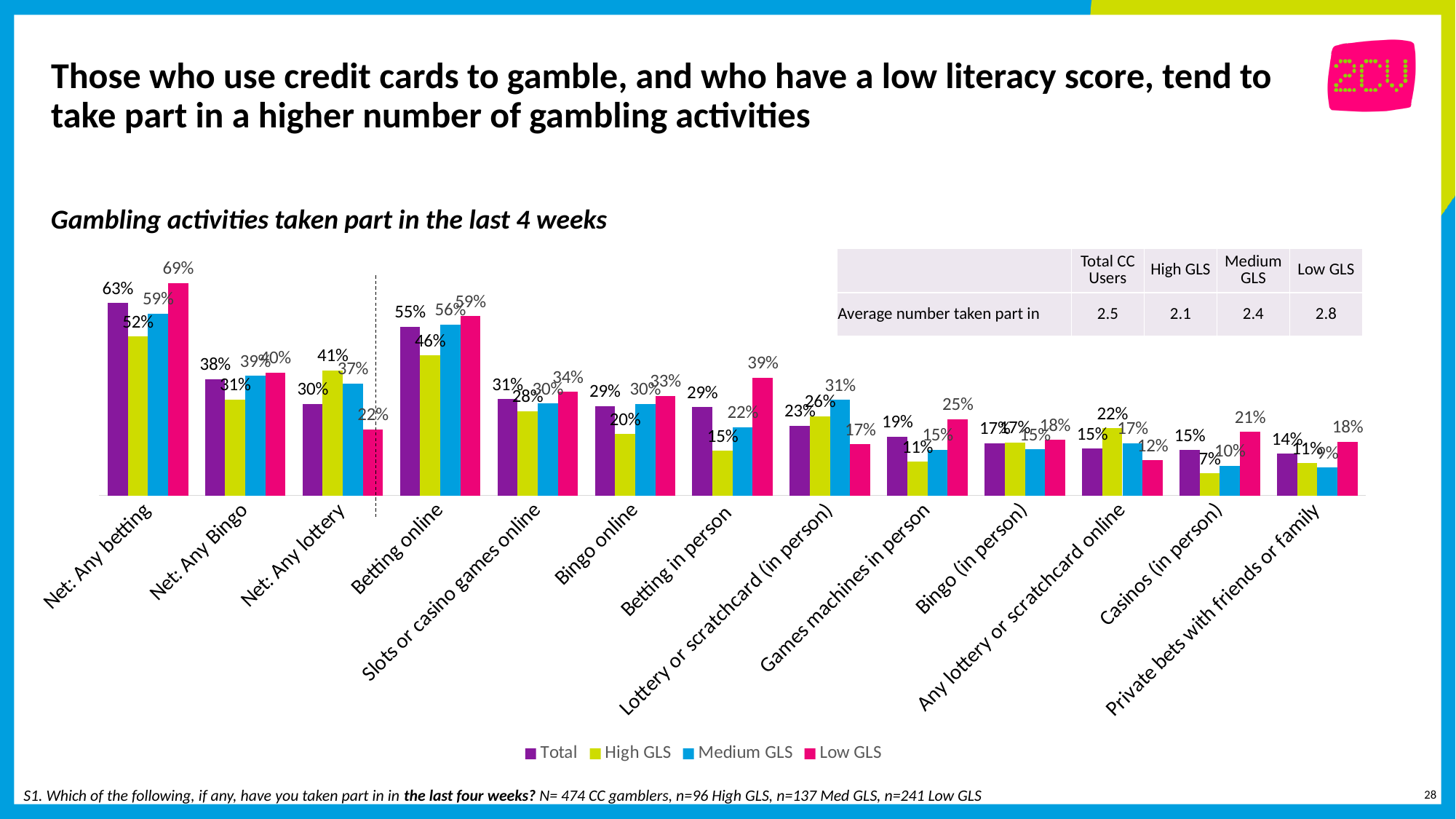

# Those who use credit cards to gamble, and who have a low literacy score, tend to take part in a higher number of gambling activities
Gambling activities taken part in the last 4 weeks

### Chart

| Category | Total | High GLS | Medium GLS | Low GLS |
|---|---|---|---|---|
| Net: Any betting | 0.62903630629003 | 0.519682528100362 | 0.594315990889069 | 0.694127955870317 |
| Net: Any Bingo | 0.38008803969867 | 0.313550756671459 | 0.390540933580444 | 0.401608093763685 |
| Net: Any lottery | 0.299624047228348 | 0.408253097115727 | 0.365684457359206 | 0.216883157071424 |
| Betting online | 0.551443402107728 | 0.457355080273061 | 0.558077189142538 | 0.586540318880717 |
| Slots or casino games online | 0.314810112280679 | 0.276369525787552 | 0.300909753163899 | 0.338662372781895 |
| Bingo online | 0.291824141746643 | 0.200484785480798 | 0.298773774662637 | 0.325603745926348 |
| Betting in person  | 0.288716621550067 | 0.146021543718101 | 0.223560873490677 | 0.385022316151464 |
| Lottery or scratchcard (in person) | 0.228560823751936 | 0.258934379406996 | 0.312825774927378 | 0.167744842575133 |
| Games machines in person | 0.191739583633877 | 0.110567985935613 | 0.149362729496284 | 0.249565694402854 |
| Bingo (in person) | 0.171532706126707 | 0.174091321612597 | 0.151265183253524 | 0.182082423585072 |
| Any lottery or scratchcard online | 0.153116057596429 | 0.22029245391684 | 0.170635779866544 | 0.115311544961042 |
| Casinos (in person) | 0.147928143089751 | 0.0725373041092317 | 0.097634052554149 | 0.20789878006253 |
| Private bets with friends or family | 0.136815226574215 | 0.105588901289066 | 0.0909702594150424 | 0.175980163032952 |
|  | Total CC Users | High GLS | Medium GLS | Low GLS |
| --- | --- | --- | --- | --- |
| Average number taken part in | 2.5 | 2.1 | 2.4 | 2.8 |
S1. Which of the following, if any, have you taken part in in the last four weeks? N= 474 CC gamblers, n=96 High GLS, n=137 Med GLS, n=241 Low GLS